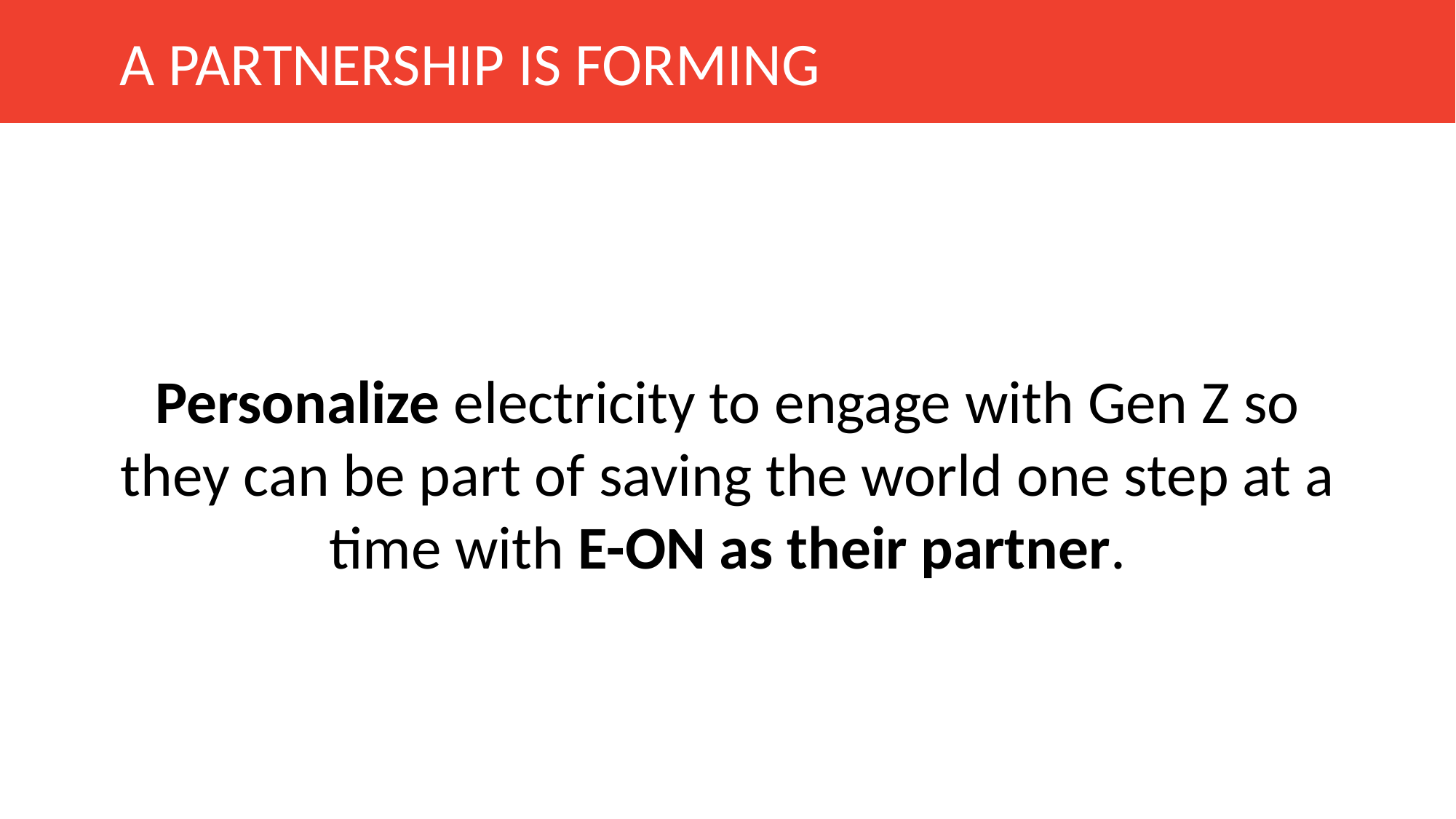

A PARTNERSHIP IS FORMING
Personalize electricity to engage with Gen Z so they can be part of saving the world one step at a time with E-ON as their partner.